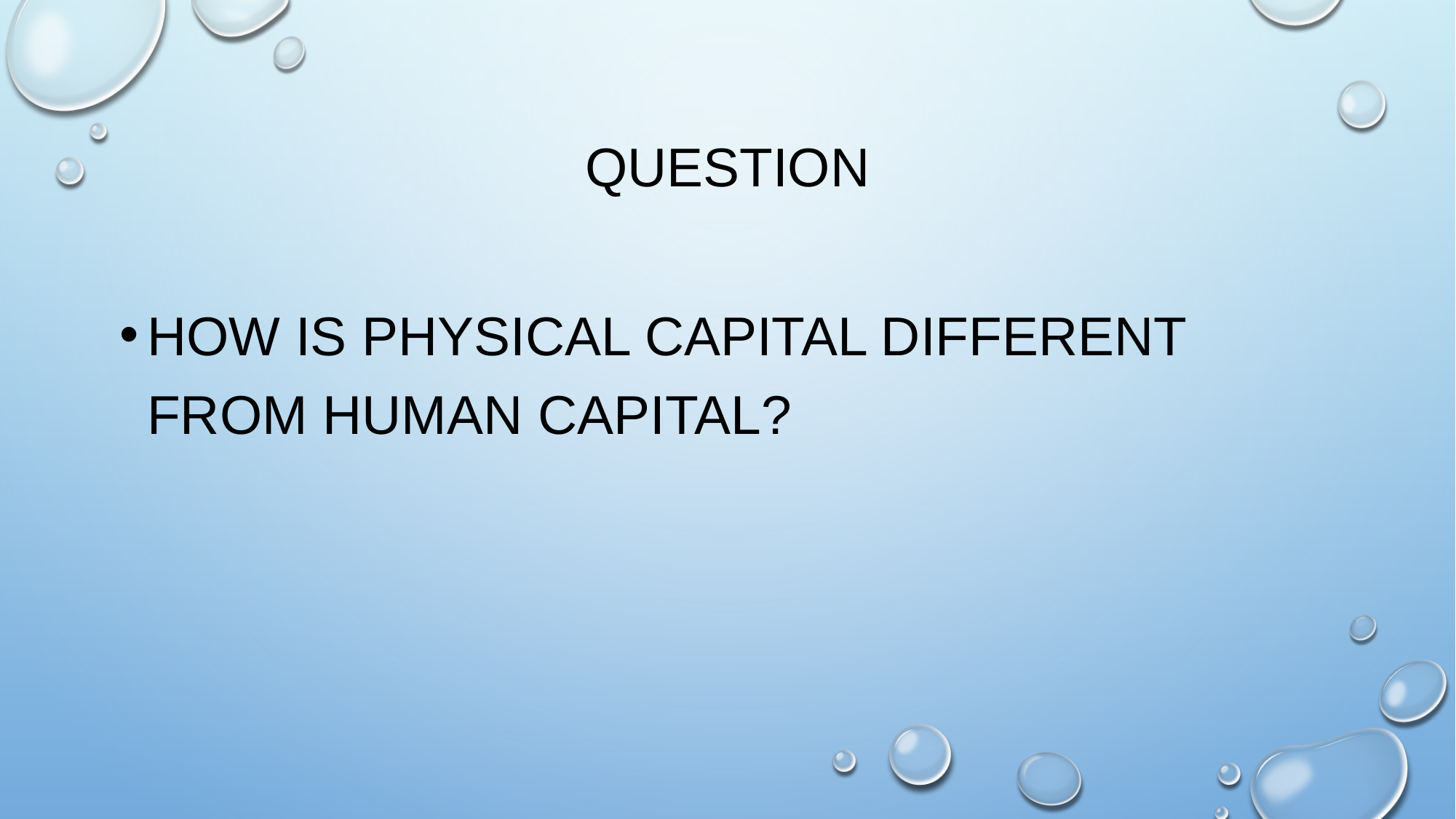

# Question
How is physical capital different from human capital?